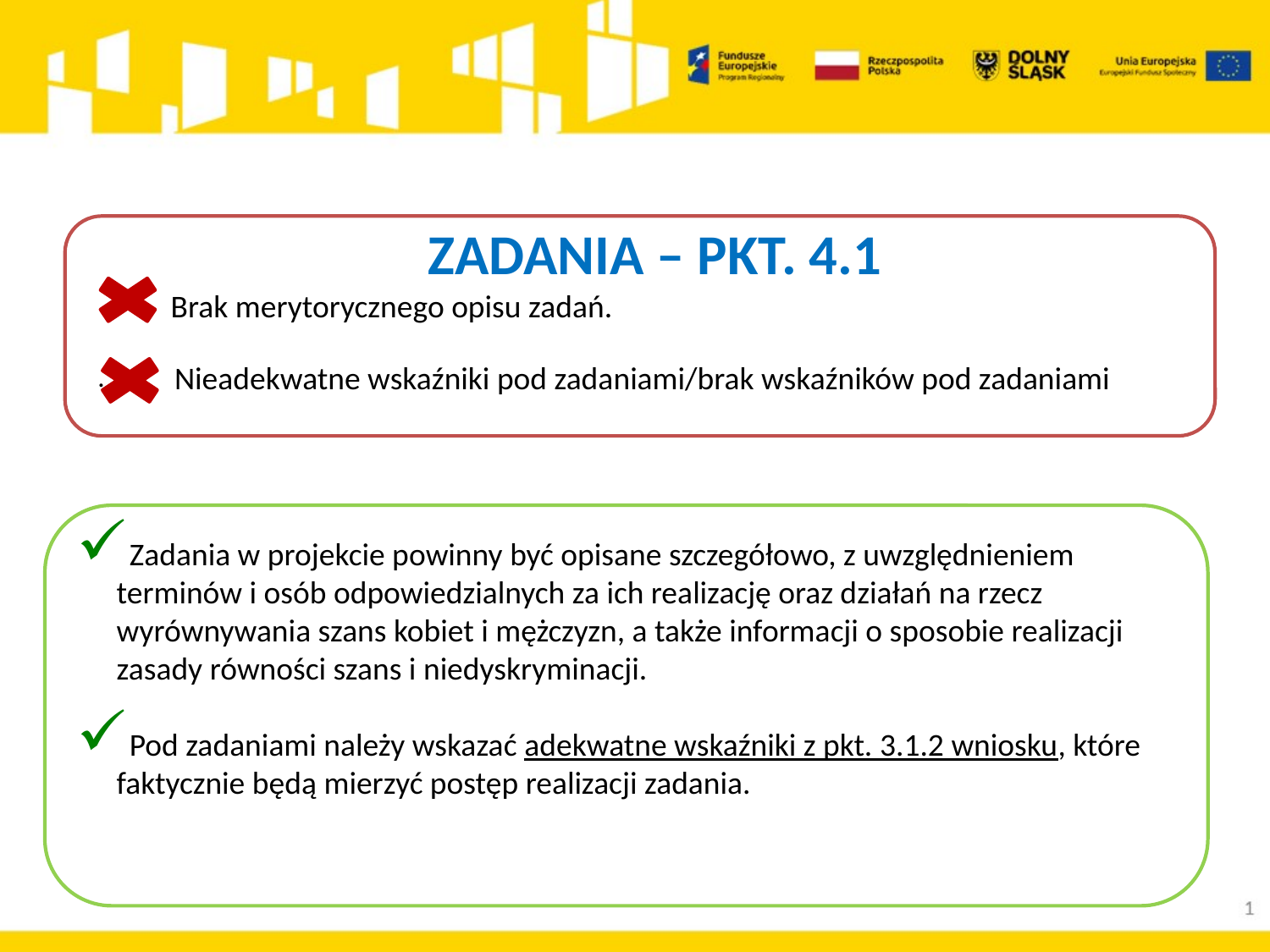

#

.

      ZADANIA – PKT. 4.1
             Brak merytorycznego opisu zadań.

            Nieadekwatne wskaźniki pod zadaniami/brak wskaźników pod zadaniami

Zadania w projekcie powinny być opisane szczegółowo, z uwzględnieniem terminów i osób odpowiedzialnych za ich realizację oraz działań na rzecz wyrównywania szans kobiet i mężczyzn, a także informacji o sposobie realizacji zasady równości szans i niedyskryminacji.

Pod zadaniami należy wskazać adekwatne wskaźniki z pkt. 3.1.2 wniosku, które faktycznie będą mierzyć postęp realizacji zadania.